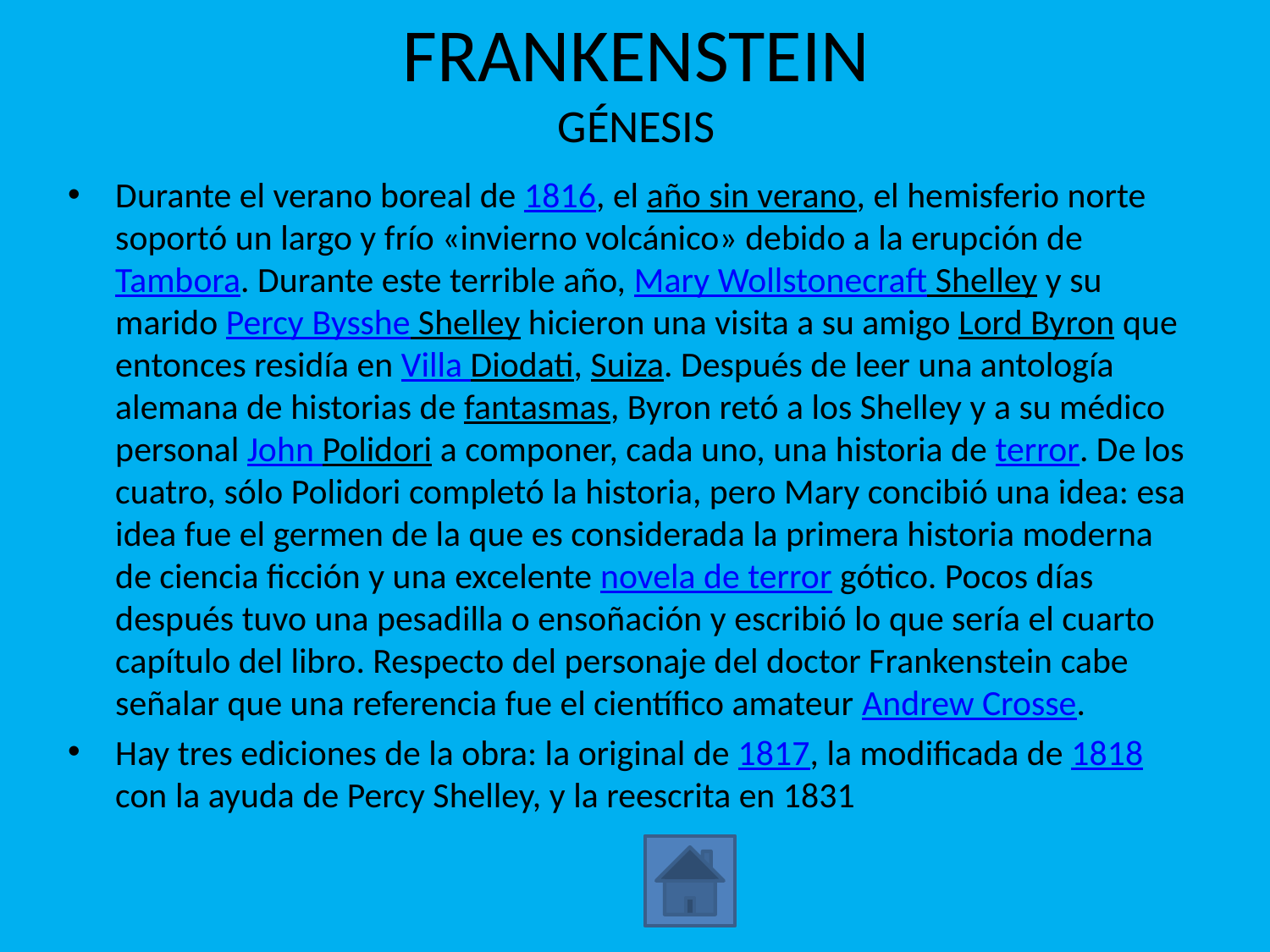

# FRANKENSTEIN GÉNESIS
Durante el verano boreal de 1816, el año sin verano, el hemisferio norte soportó un largo y frío «invierno volcánico» debido a la erupción de Tambora. Durante este terrible año, Mary Wollstonecraft Shelley y su marido Percy Bysshe Shelley hicieron una visita a su amigo Lord Byron que entonces residía en Villa Diodati, Suiza. Después de leer una antología alemana de historias de fantasmas, Byron retó a los Shelley y a su médico personal John Polidori a componer, cada uno, una historia de terror. De los cuatro, sólo Polidori completó la historia, pero Mary concibió una idea: esa idea fue el germen de la que es considerada la primera historia moderna de ciencia ficción y una excelente novela de terror gótico. Pocos días después tuvo una pesadilla o ensoñación y escribió lo que sería el cuarto capítulo del libro. Respecto del personaje del doctor Frankenstein cabe señalar que una referencia fue el científico amateur Andrew Crosse.
Hay tres ediciones de la obra: la original de 1817, la modificada de 1818 con la ayuda de Percy Shelley, y la reescrita en 1831